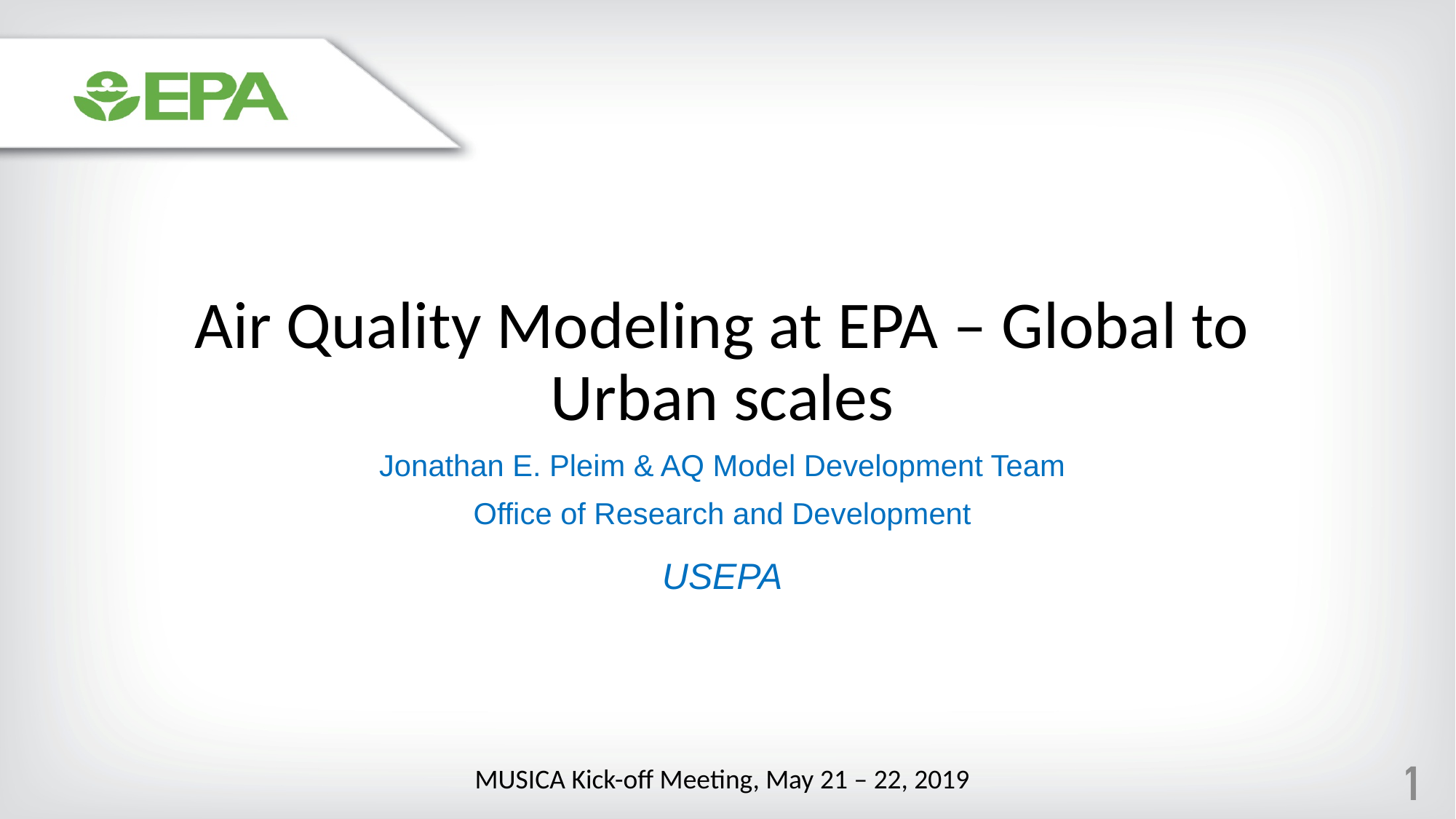

Air Quality Modeling at EPA – Global to Urban scales
Jonathan E. Pleim & AQ Model Development Team
Office of Research and Development
USEPA

MUSICA Kick-off Meeting, May 21 – 22, 2019
1